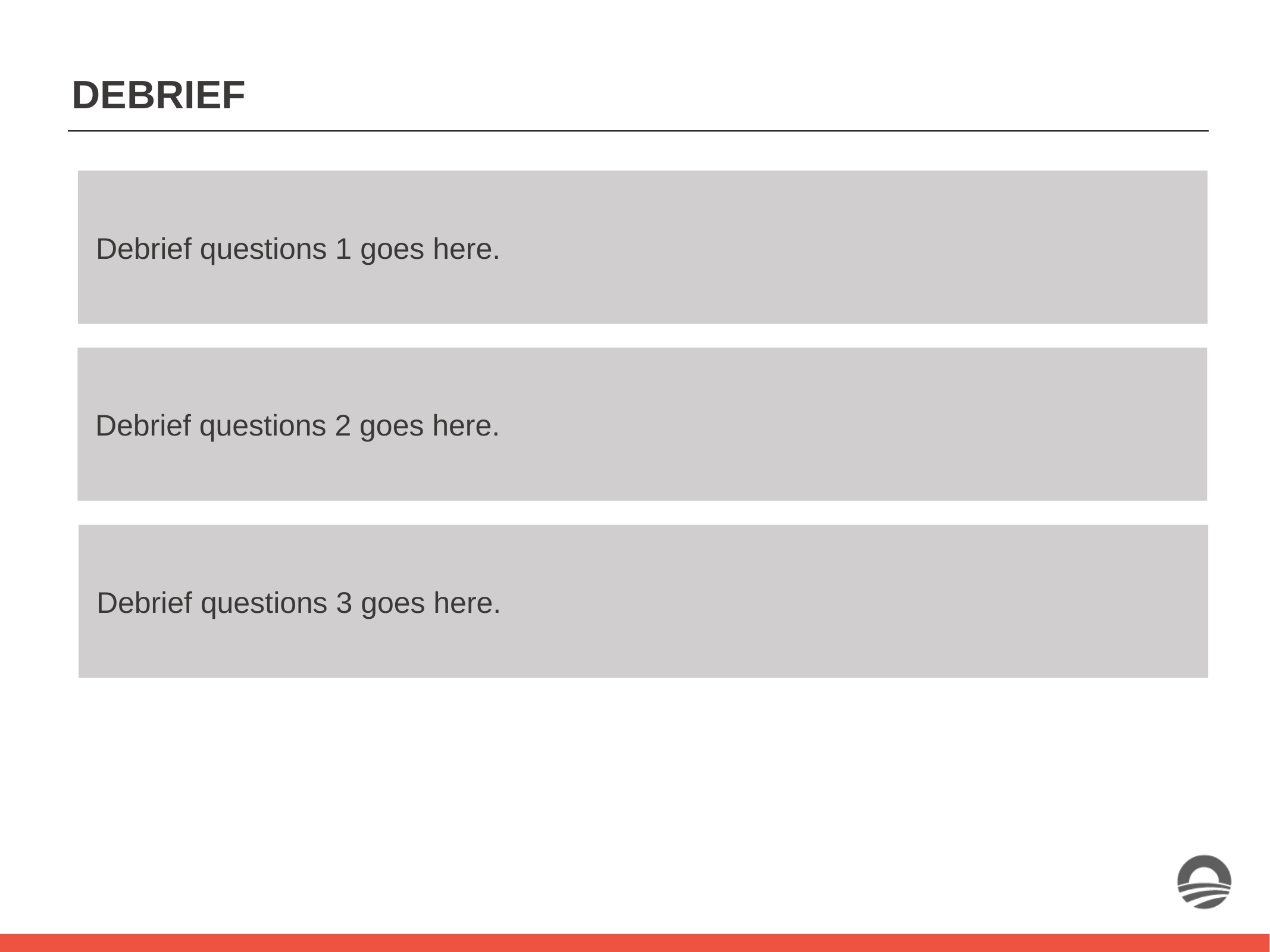

DEBRIEF
Debrief questions 1 goes here.
Debrief questions 2 goes here.
Debrief questions 3 goes here.